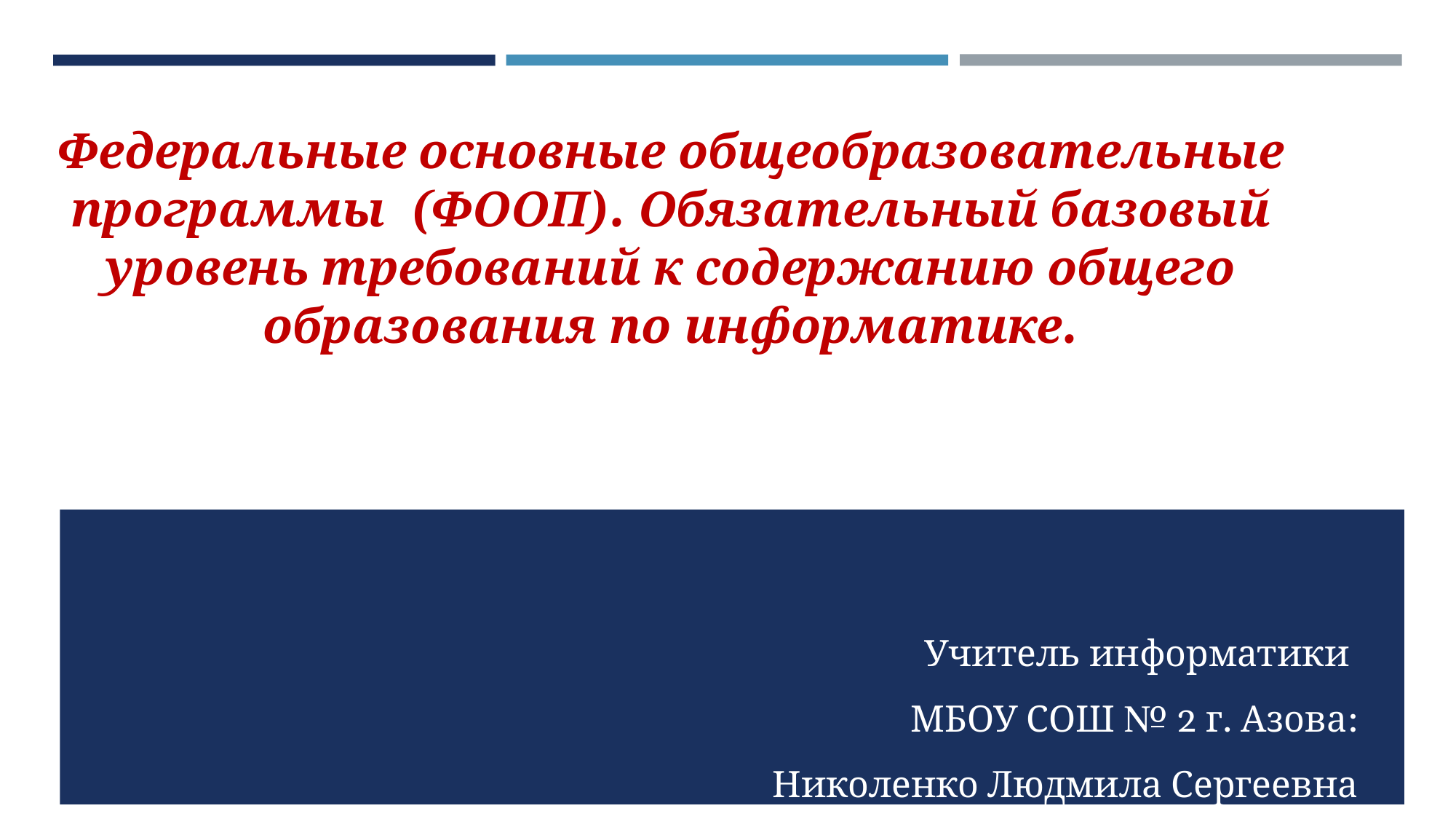

# Федеральные основные общеобразовательные программы  (ФООП). Обязательный базовый уровень требований к содержанию общего образования по информатике.

Учитель информатики
МБОУ СОШ № 2 г. Азова:
Николенко Людмила Сергеевна